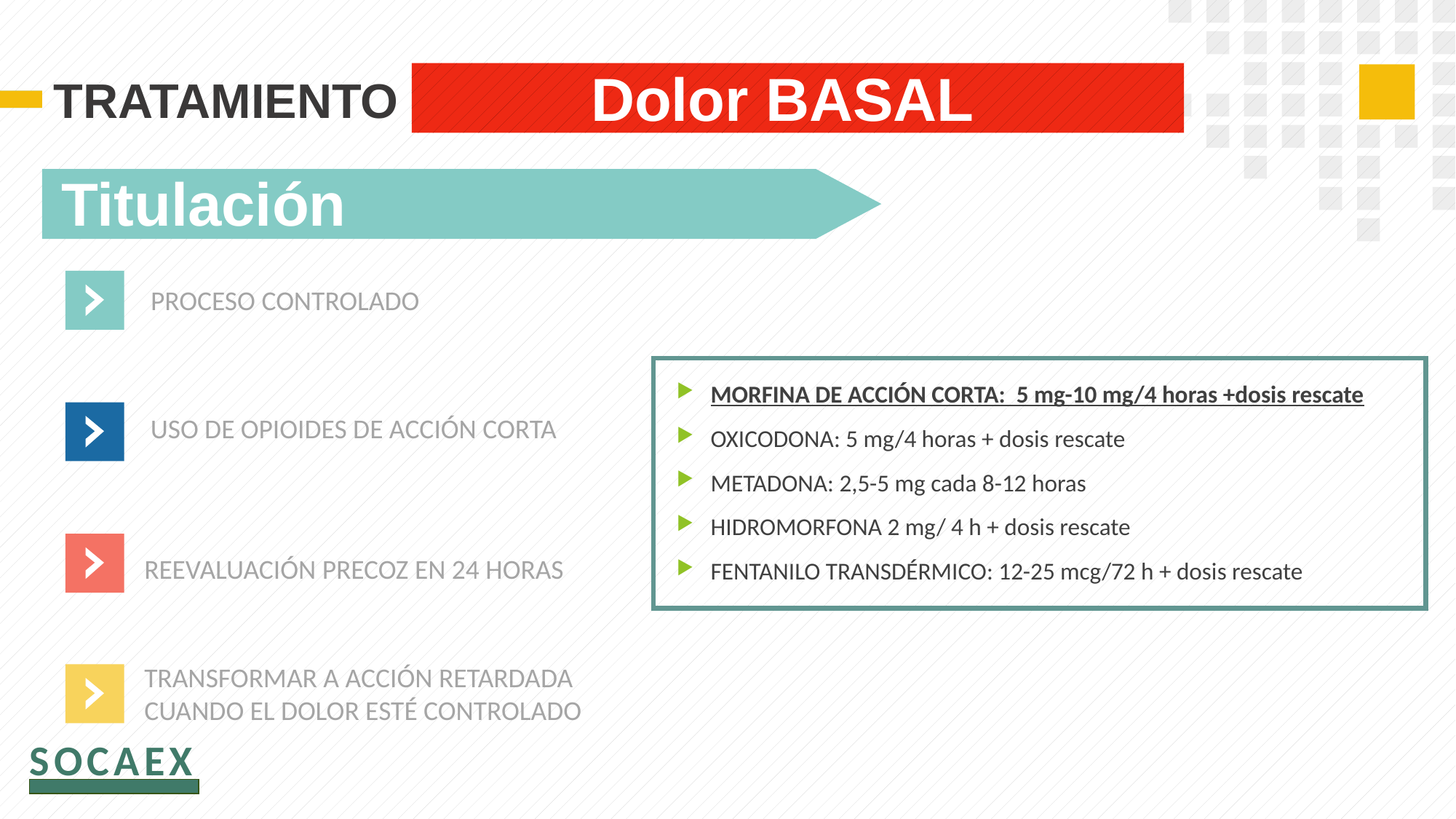

Dolor BASAL
TRATAMIENTO

Titulación

PROCESO CONTROLADO

MORFINA DE ACCIÓN CORTA:  5 mg-10 mg/4 horas +dosis rescate
OXICODONA: 5 mg/4 horas + dosis rescate
METADONA: 2,5-5 mg cada 8-12 horas
HIDROMORFONA 2 mg/ 4 h + dosis rescate
FENTANILO TRANSDÉRMICO: 12-25 mcg/72 h + dosis rescate

USO DE OPIOIDES DE ACCIÓN CORTA

REEVALUACIÓN PRECOZ EN 24 HORAS
TRANSFORMAR A ACCIÓN RETARDADA CUANDO EL DOLOR ESTÉ CONTROLADO